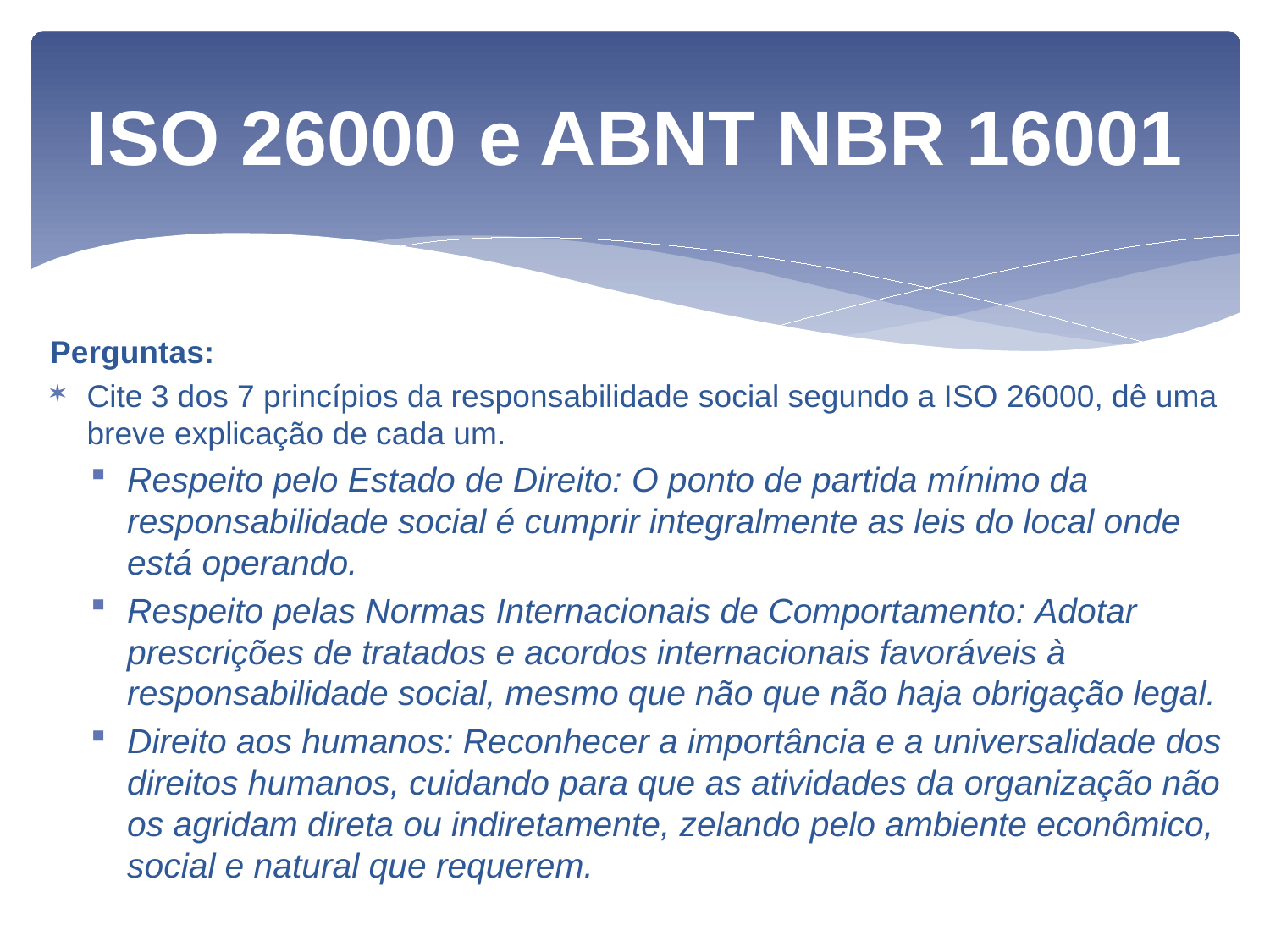

# ISO 26000 e ABNT NBR 16001
Perguntas:
Cite 3 dos 7 princípios da responsabilidade social segundo a ISO 26000, dê uma breve explicação de cada um.
Respeito pelo Estado de Direito: O ponto de partida mínimo da responsabilidade social é cumprir integralmente as leis do local onde está operando.
Respeito pelas Normas Internacionais de Comportamento: Adotar prescrições de tratados e acordos internacionais favoráveis à responsabilidade social, mesmo que não que não haja obrigação legal.
Direito aos humanos: Reconhecer a importância e a universalidade dos direitos humanos, cuidando para que as atividades da organização não os agridam direta ou indiretamente, zelando pelo ambiente econômico, social e natural que requerem.